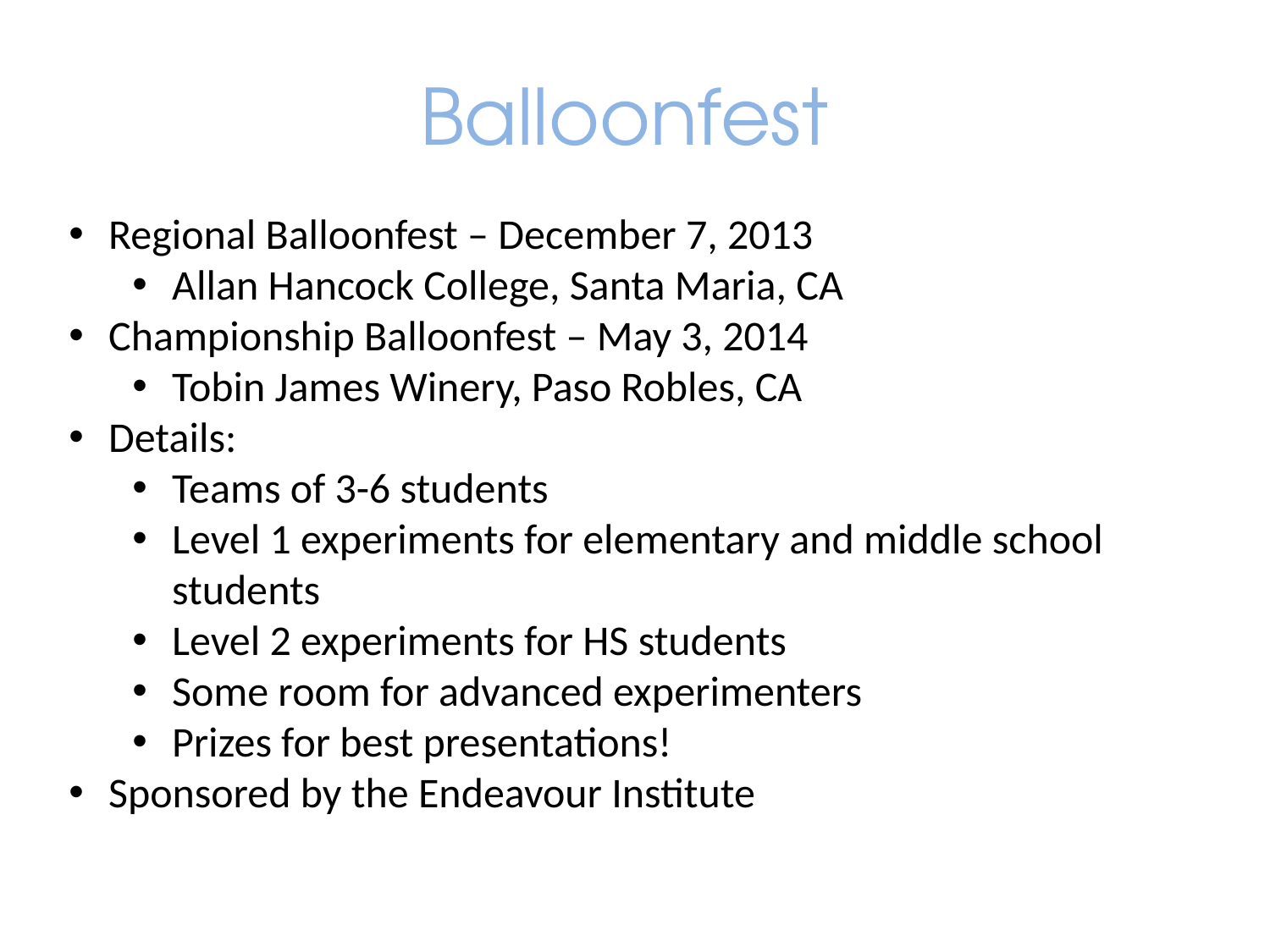

Balloonfest
Regional Balloonfest – December 7, 2013
Allan Hancock College, Santa Maria, CA
Championship Balloonfest – May 3, 2014
Tobin James Winery, Paso Robles, CA
Details:
Teams of 3-6 students
Level 1 experiments for elementary and middle school students
Level 2 experiments for HS students
Some room for advanced experimenters
Prizes for best presentations!
Sponsored by the Endeavour Institute